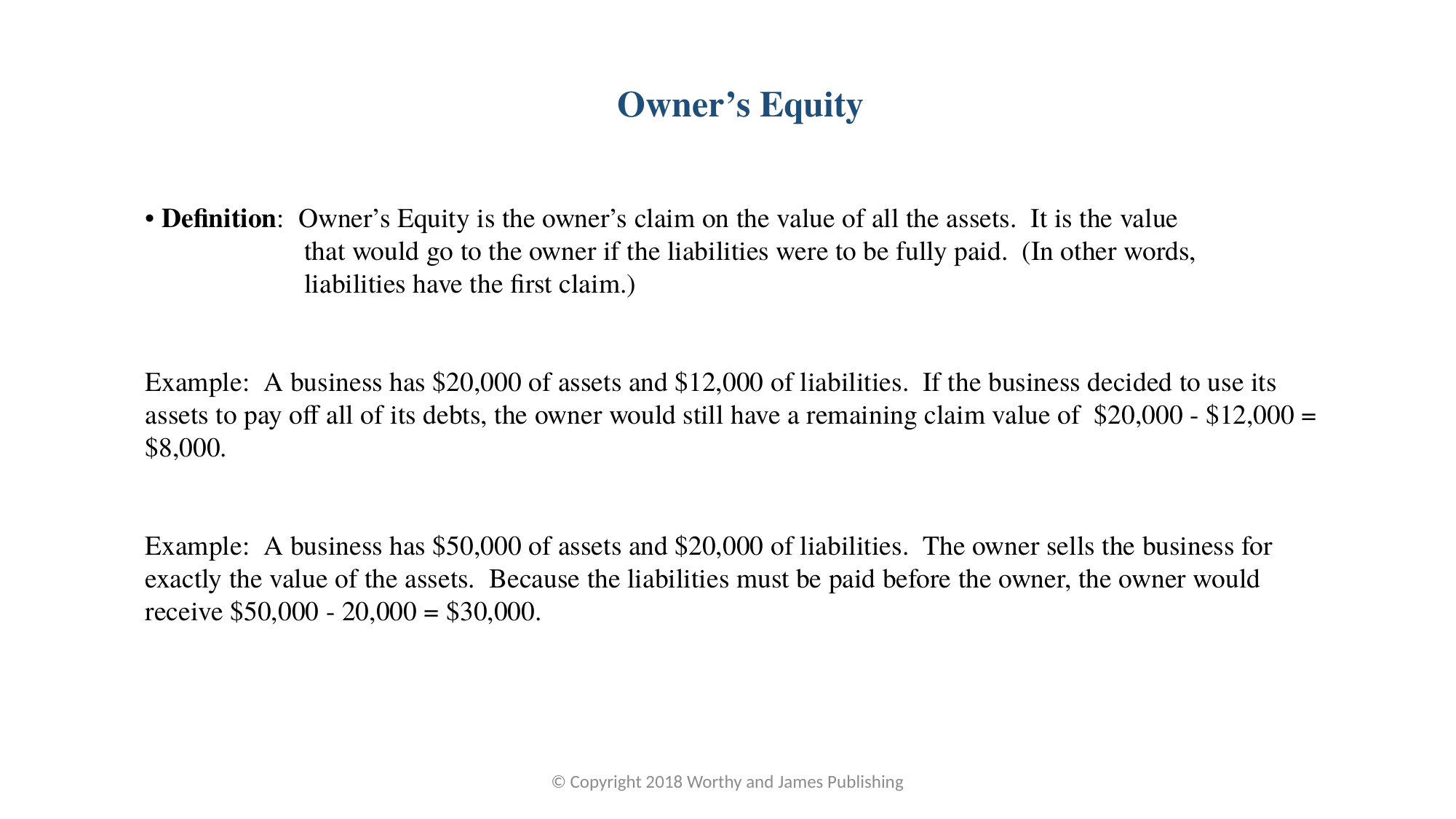

Owner’s Equity

• Definition:  Owner’s Equity is the owner’s claim on the value of all the assets.  It is the value
                       that would go to the owner if the liabilities were to be fully paid.  (In other words,
                       liabilities have the first claim.)

Example:  A business has $20,000 of assets and $12,000 of liabilities.  If the business decided to use its assets to pay off all of its debts, the owner would still have a remaining claim value of  $20,000 - $12,000 = $8,000.

Example:  A business has $50,000 of assets and $20,000 of liabilities.  The owner sells the business for exactly the value of the assets.  Because the liabilities must be paid before the owner, the owner would receive $50,000 - 20,000 = $30,000.

© Copyright 2018 Worthy and James Publishing